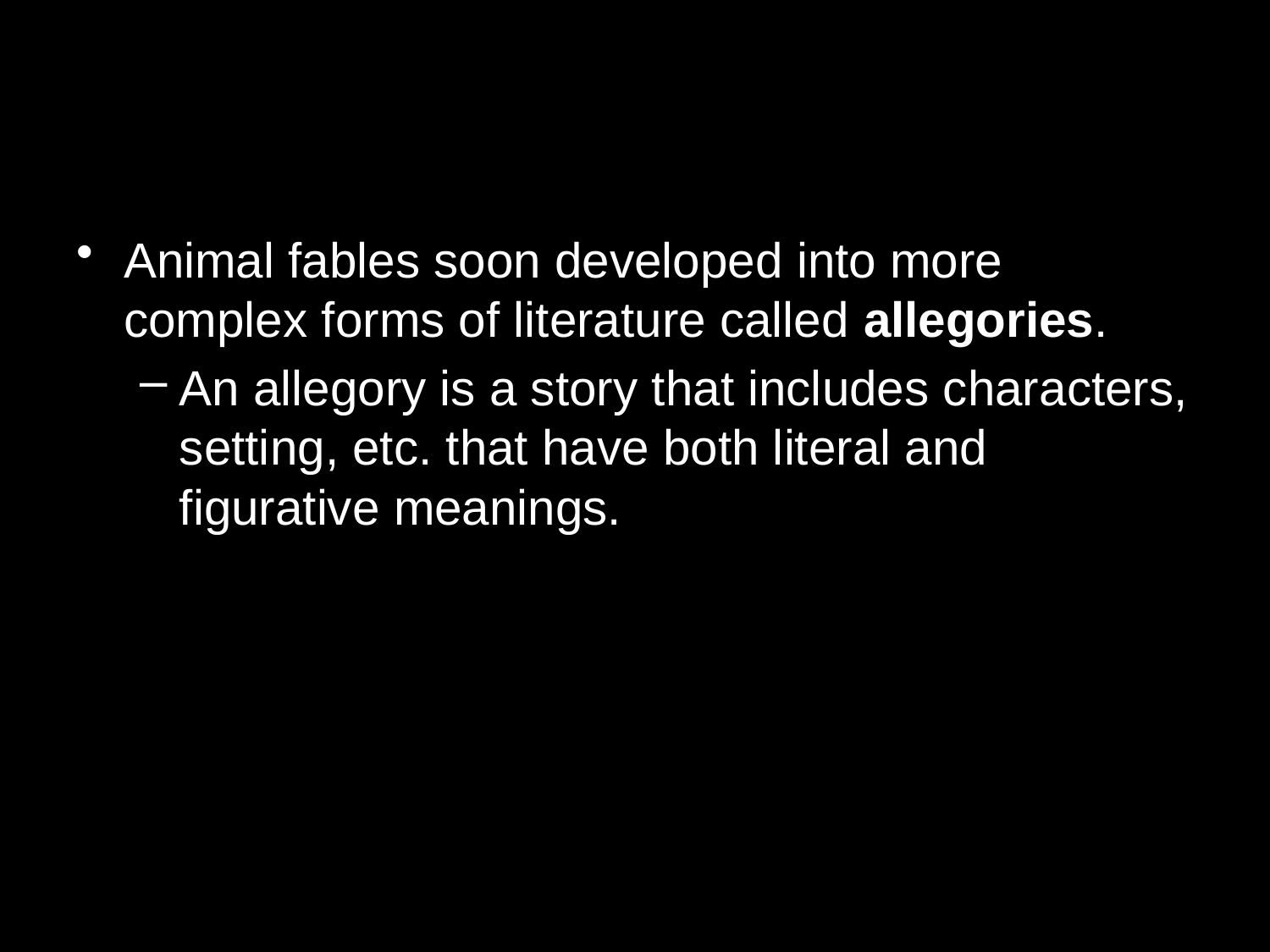

Animal fables soon developed into more complex forms of literature called allegories.
An allegory is a story that includes characters, setting, etc. that have both literal and figurative meanings.